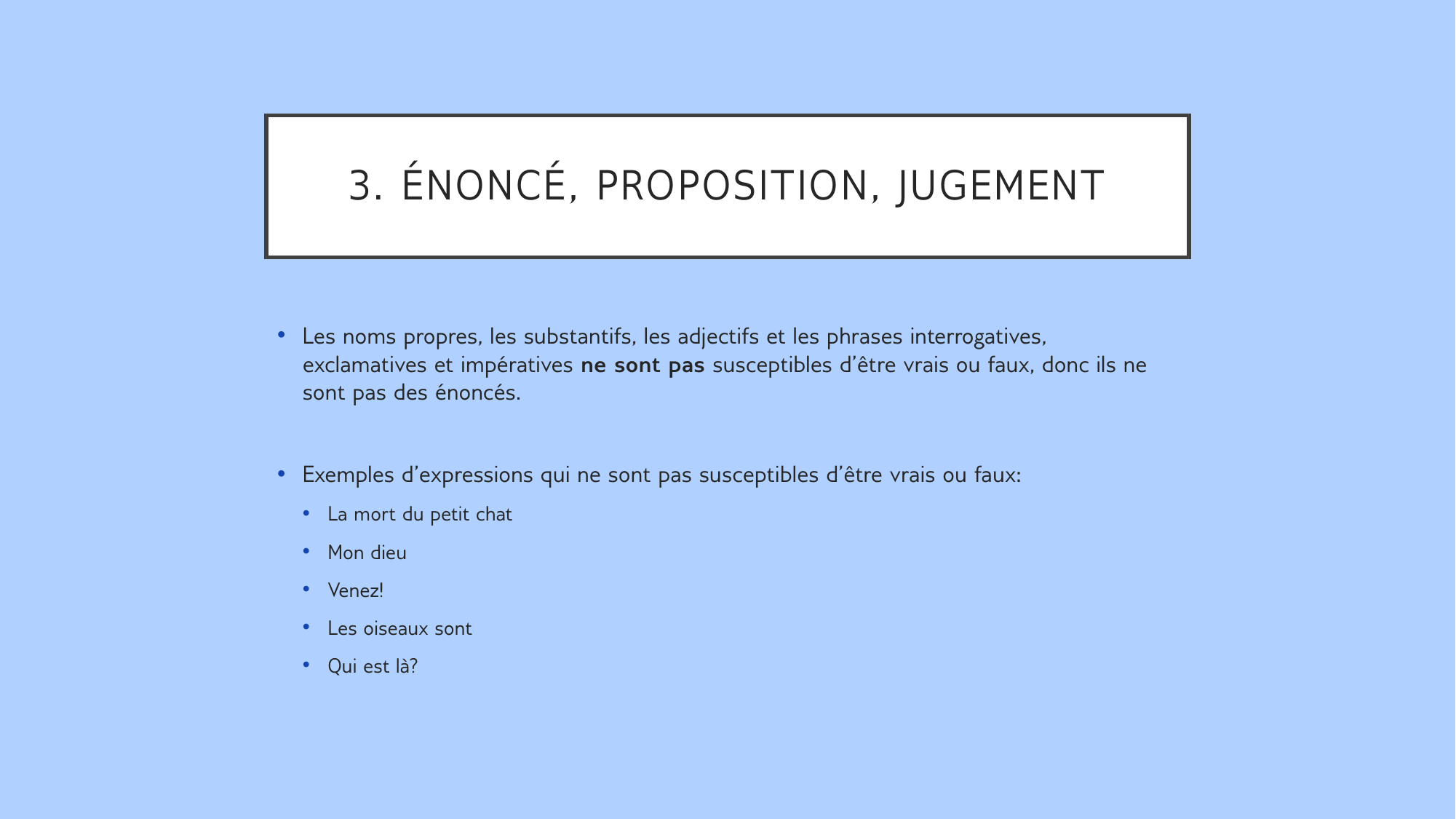

# 3. Énoncé, proposition, jugement
Les noms propres, les substantifs, les adjectifs et les phrases interrogatives, exclamatives et impératives ne sont pas susceptibles d’être vrais ou faux, donc ils ne sont pas des énoncés.

Exemples d’expressions qui ne sont pas susceptibles d’être vrais ou faux:
La mort du petit chat
Mon dieu
Venez!
Les oiseaux sont
Qui est là?